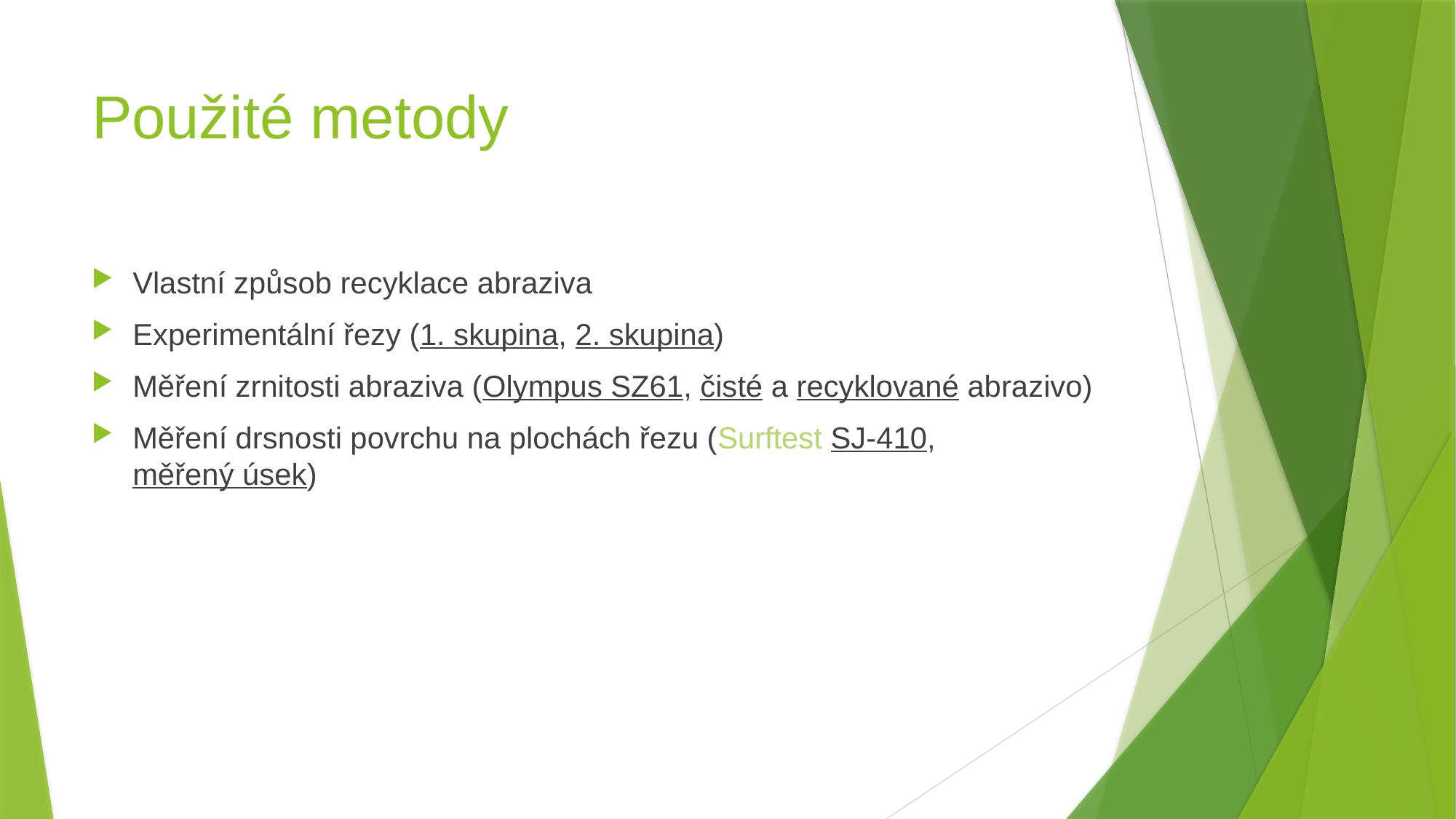

# Použité metody
Vlastní způsob recyklace abraziva
Experimentální řezy (1. skupina, 2. skupina)
Měření zrnitosti abraziva (Olympus SZ61, čisté a recyklované abrazivo)
Měření drsnosti povrchu na plochách řezu (Surftest SJ-410, měřený úsek)